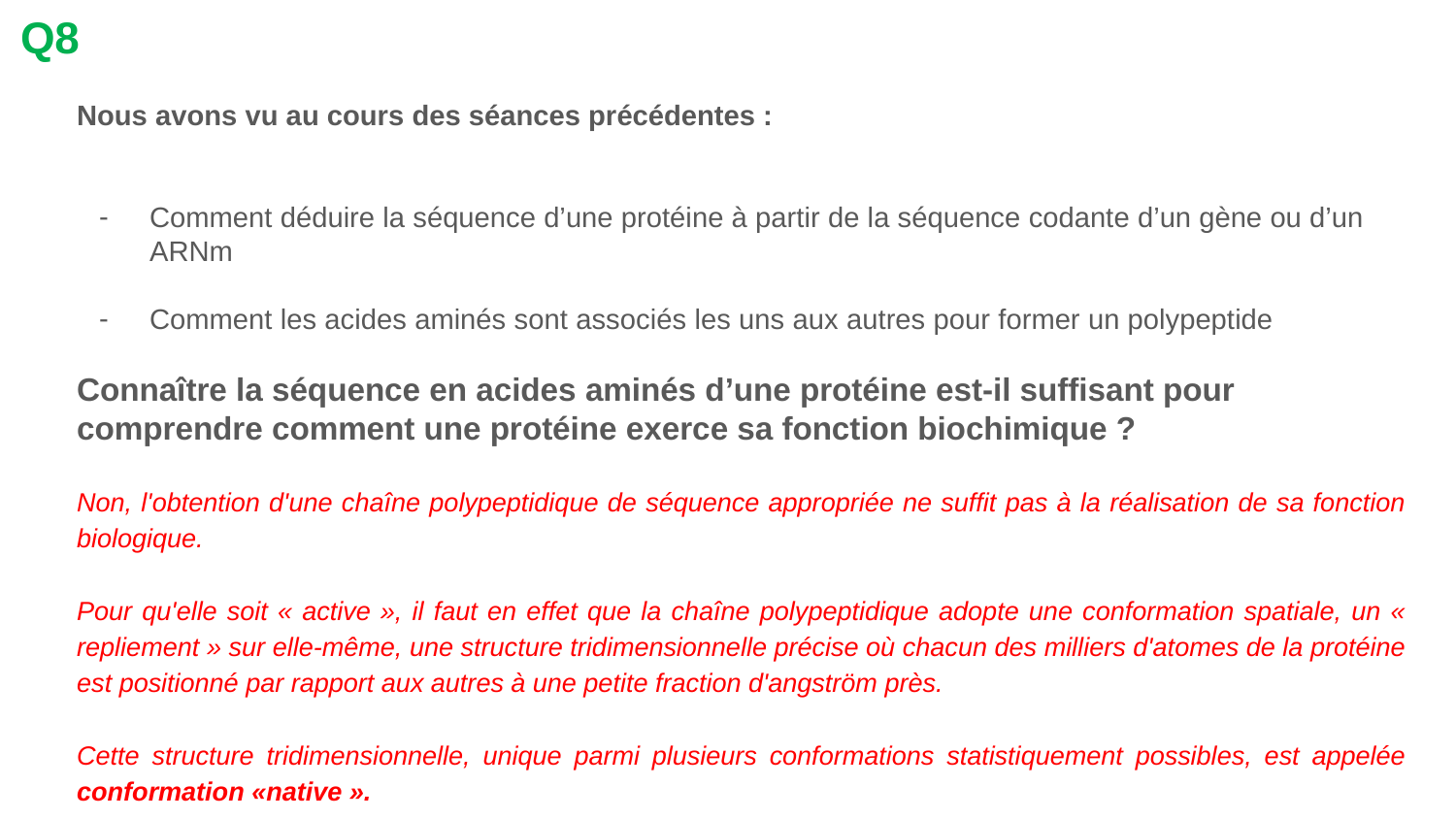

Q8
Nous avons vu au cours des séances précédentes :

Comment déduire la séquence d’une protéine à partir de la séquence codante d’un gène ou d’un ARNm

Comment les acides aminés sont associés les uns aux autres pour former un polypeptide

Connaître la séquence en acides aminés d’une protéine est-il suffisant pour comprendre comment une protéine exerce sa fonction biochimique ?

Non, l'obtention d'une chaîne polypeptidique de séquence appropriée ne suffit pas à la réalisation de sa fonction biologique.

Pour qu'elle soit « active », il faut en effet que la chaîne polypeptidique adopte une conformation spatiale, un « repliement » sur elle-même, une structure tridimensionnelle précise où chacun des milliers d'atomes de la protéine est positionné par rapport aux autres à une petite fraction d'angström près.

Cette structure tridimensionnelle, unique parmi plusieurs conformations statistiquement possibles, est appelée conformation «native ».